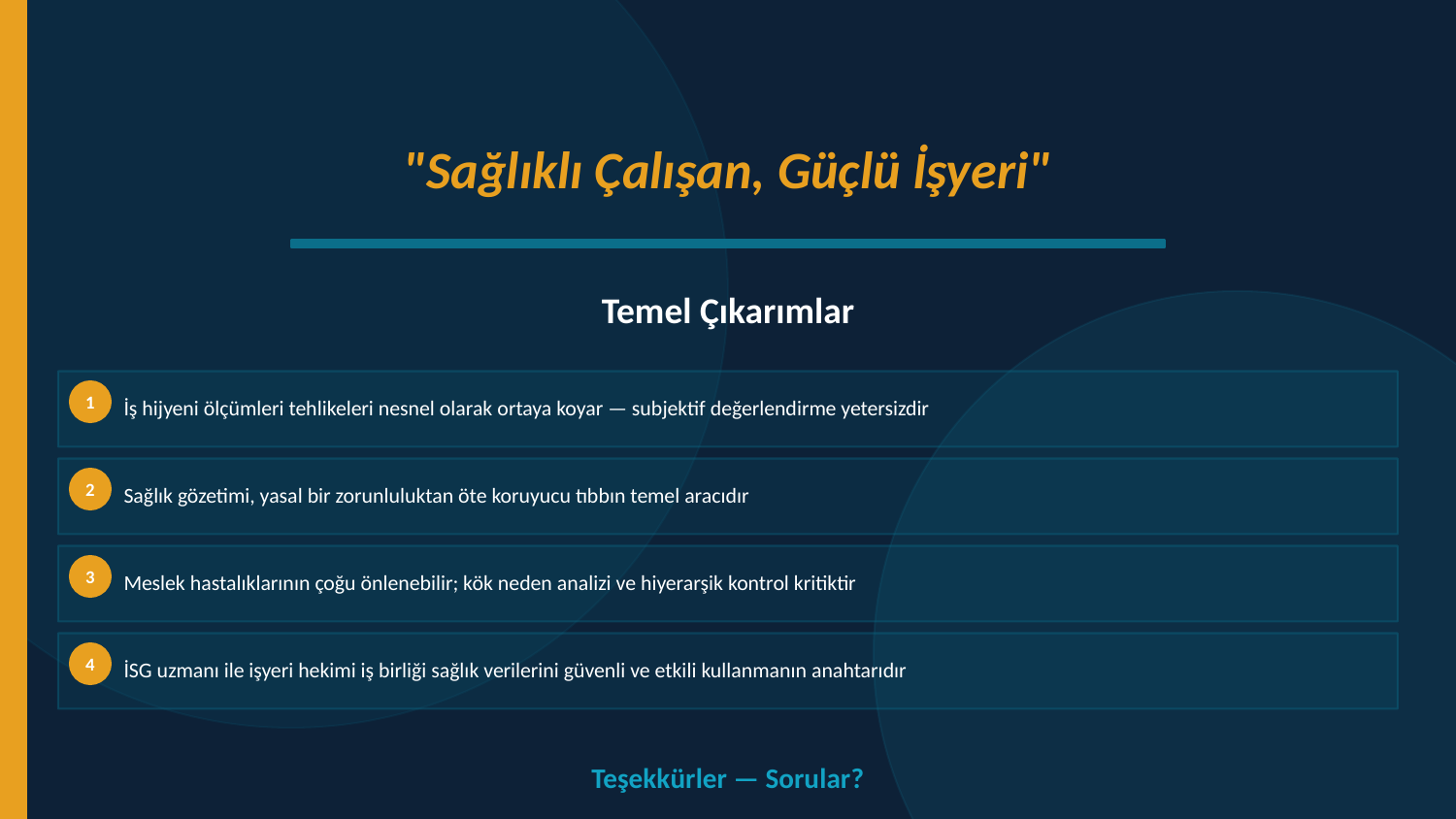

"Sağlıklı Çalışan, Güçlü İşyeri"

Temel Çıkarımlar

İş hijyeni ölçümleri tehlikeleri nesnel olarak ortaya koyar — subjektif değerlendirme yetersizdir

1

Sağlık gözetimi, yasal bir zorunluluktan öte koruyucu tıbbın temel aracıdır

2

Meslek hastalıklarının çoğu önlenebilir; kök neden analizi ve hiyerarşik kontrol kritiktir

3

İSG uzmanı ile işyeri hekimi iş birliği sağlık verilerini güvenli ve etkili kullanmanın anahtarıdır

4
Teşekkürler — Sorular?